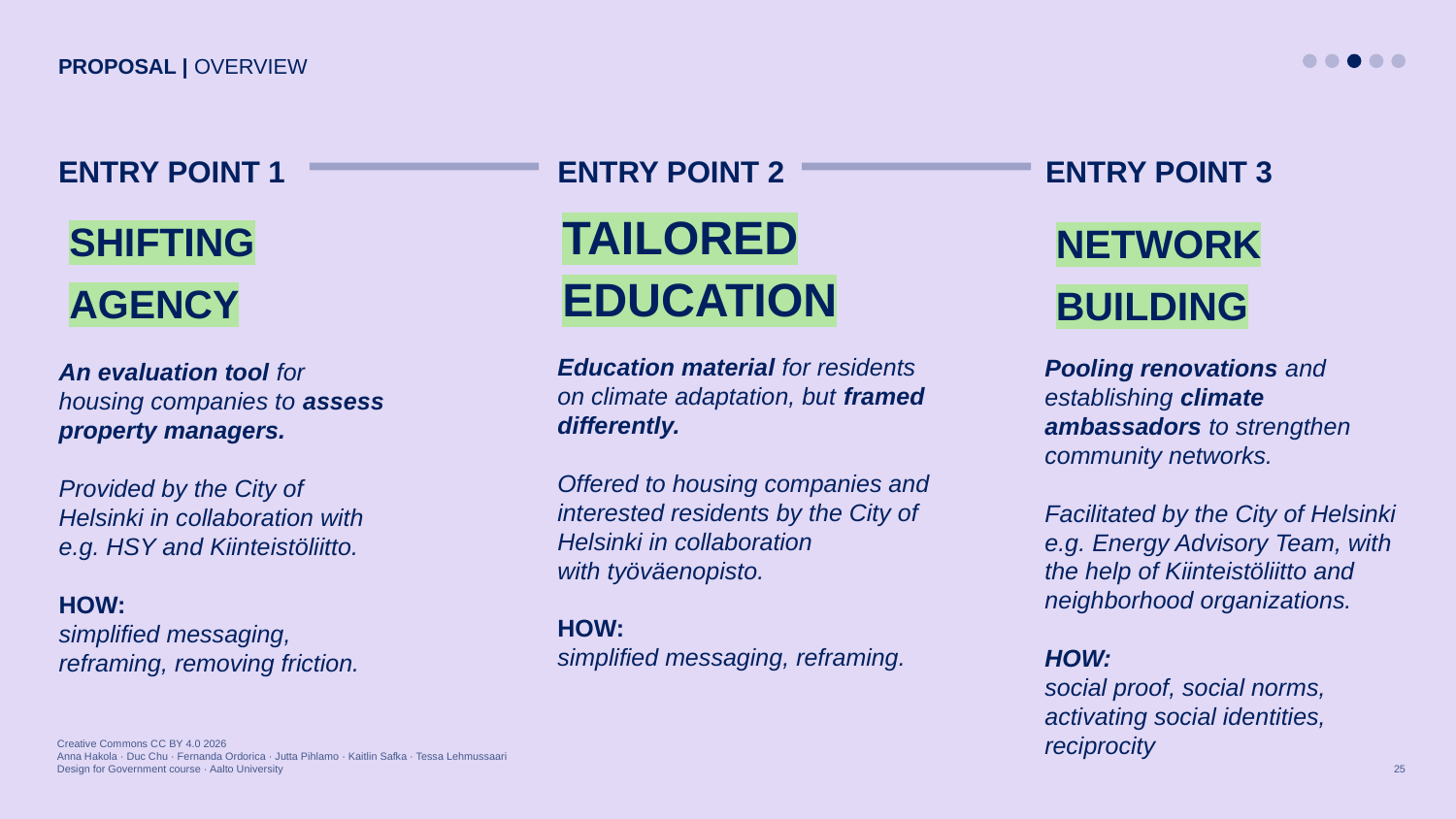

PROPOSAL | OVERVIEW

ENTRY POINT 2
ENTRY POINT 1
ENTRY POINT 3

TAILORED EDUCATION
SHIFTING AGENCY
NETWORK BUILDING
Education material for residents on climate adaptation, but framed differently.

Offered to housing companies and interested residents by the City of Helsinki in collaboration with työväenopisto.

HOW:
simplified messaging, reframing.
Pooling renovations and establishing climate ambassadors to strengthen community networks.

Facilitated by the City of Helsinki e.g. Energy Advisory Team, with the help of Kiinteistöliitto and neighborhood organizations.

HOW:
social proof, social norms, activating social identities, reciprocity

An evaluation tool for
housing companies to assess property managers.

Provided by the City of Helsinki in collaboration with e.g. HSY and Kiinteistöliitto.

HOW:
simplified messaging, reframing, removing friction.

Creative Commons CC BY 4.0 2026
Anna Hakola · Duc Chu · Fernanda Ordorica · Jutta Pihlamo · Kaitlin Safka · Tessa Lehmussaari
Design for Government course · Aalto University
25